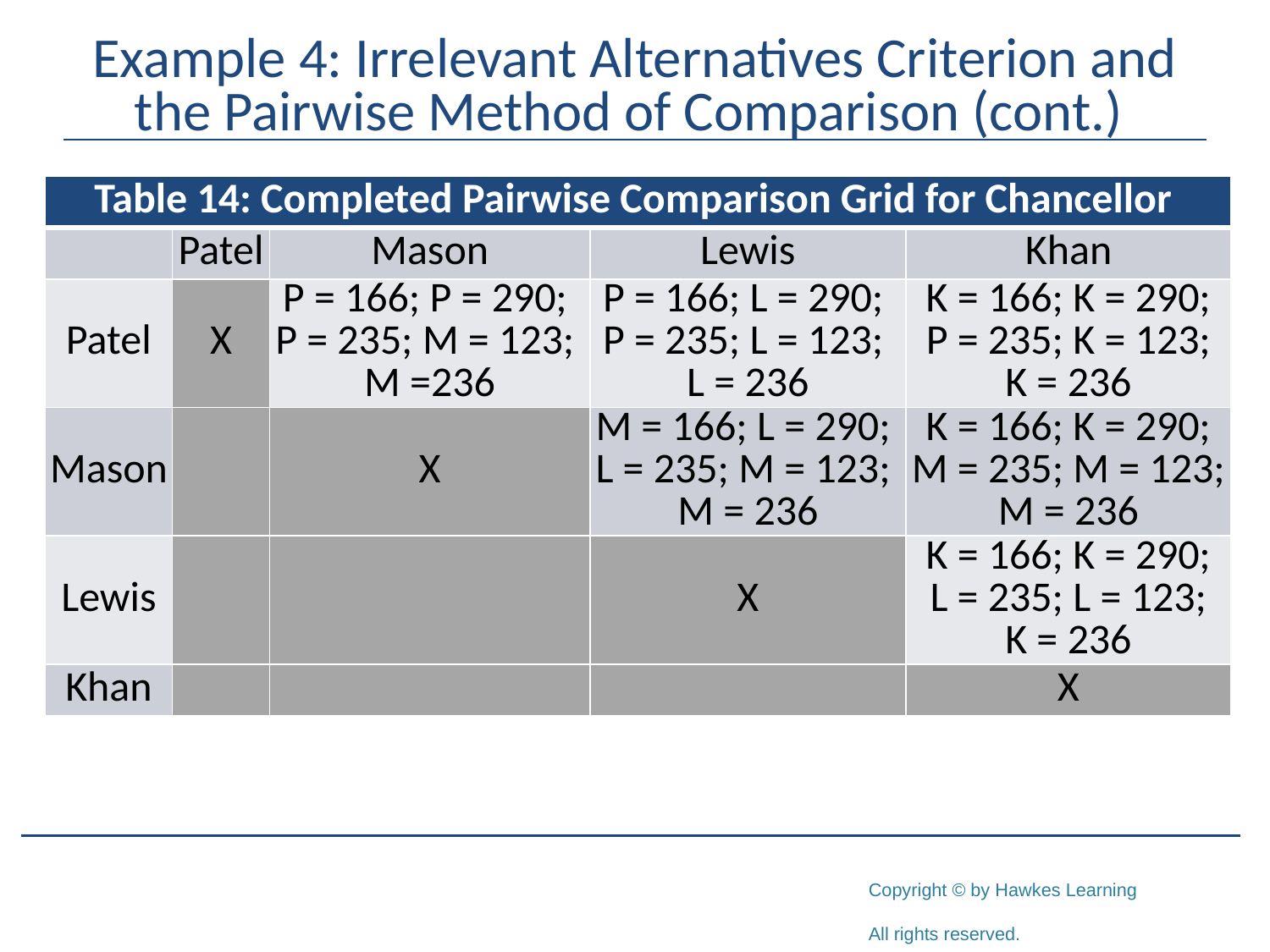

# Example 4: Irrelevant Alternatives Criterion and the Pairwise Method of Comparison (cont.)
| Table 14: Completed Pairwise Comparison Grid for Chancellor |  |  |  |  |
| --- | --- | --- | --- | --- |
|  | Patel | Mason | Lewis | Khan |
| Patel | X | P = 166; P = 290; P = 235; M = 123; M =236 | P = 166; L = 290; P = 235; L = 123; L = 236 | K = 166; K = 290; P = 235; K = 123; K = 236 |
| Mason |  | X | M = 166; L = 290; L = 235; M = 123; M = 236 | K = 166; K = 290; M = 235; M = 123; M = 236 |
| Lewis |  |  | X | K = 166; K = 290; L = 235; L = 123; K = 236 |
| Khan |  |  |  | X |